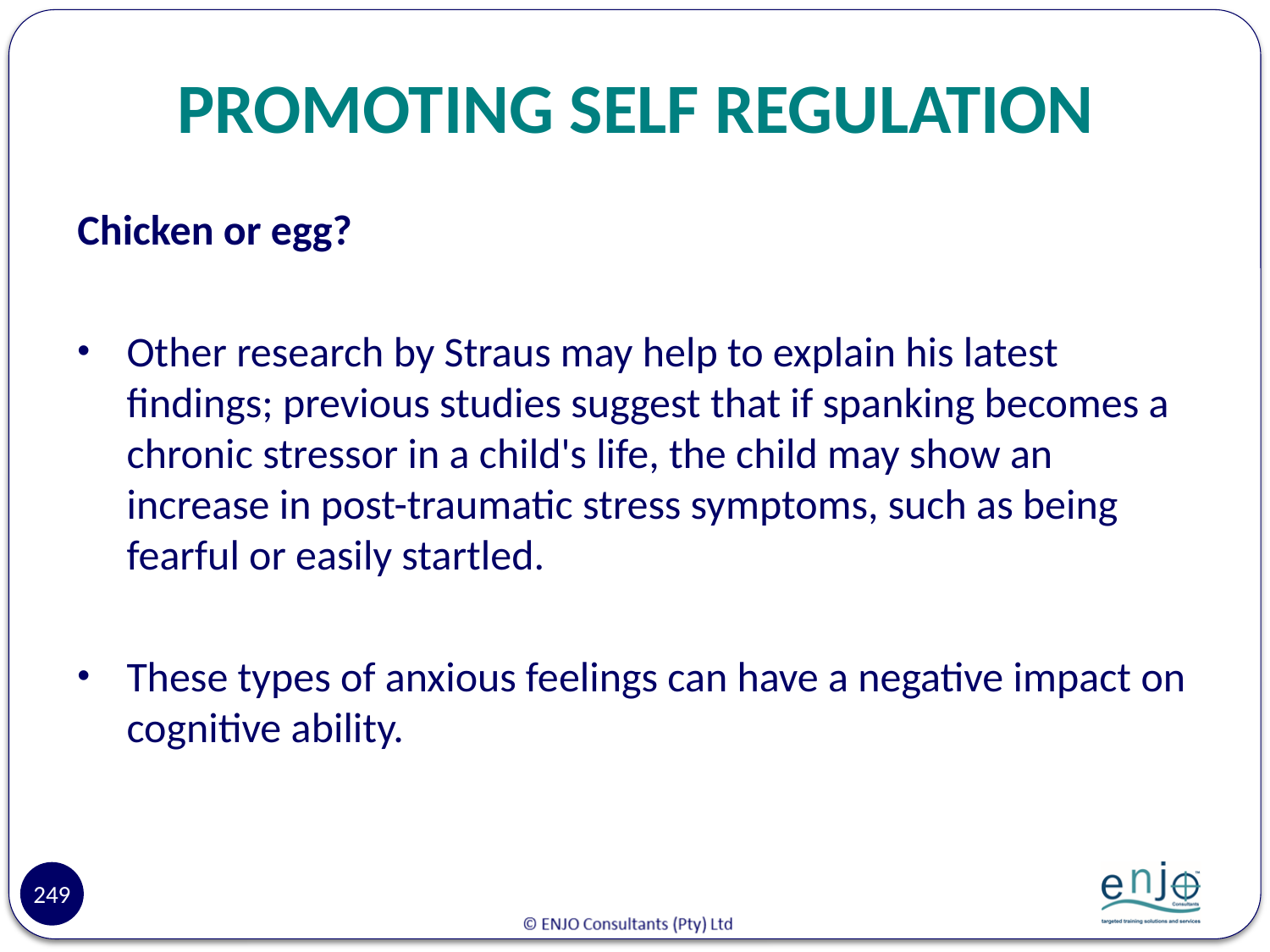

# PROMOTING SELF REGULATION
Chicken or egg?

Other research by Straus may help to explain his latest findings; previous studies suggest that if spanking becomes a chronic stressor in a child's life, the child may show an increase in post-traumatic stress symptoms, such as being fearful or easily startled.

These types of anxious feelings can have a negative impact on cognitive ability.

249